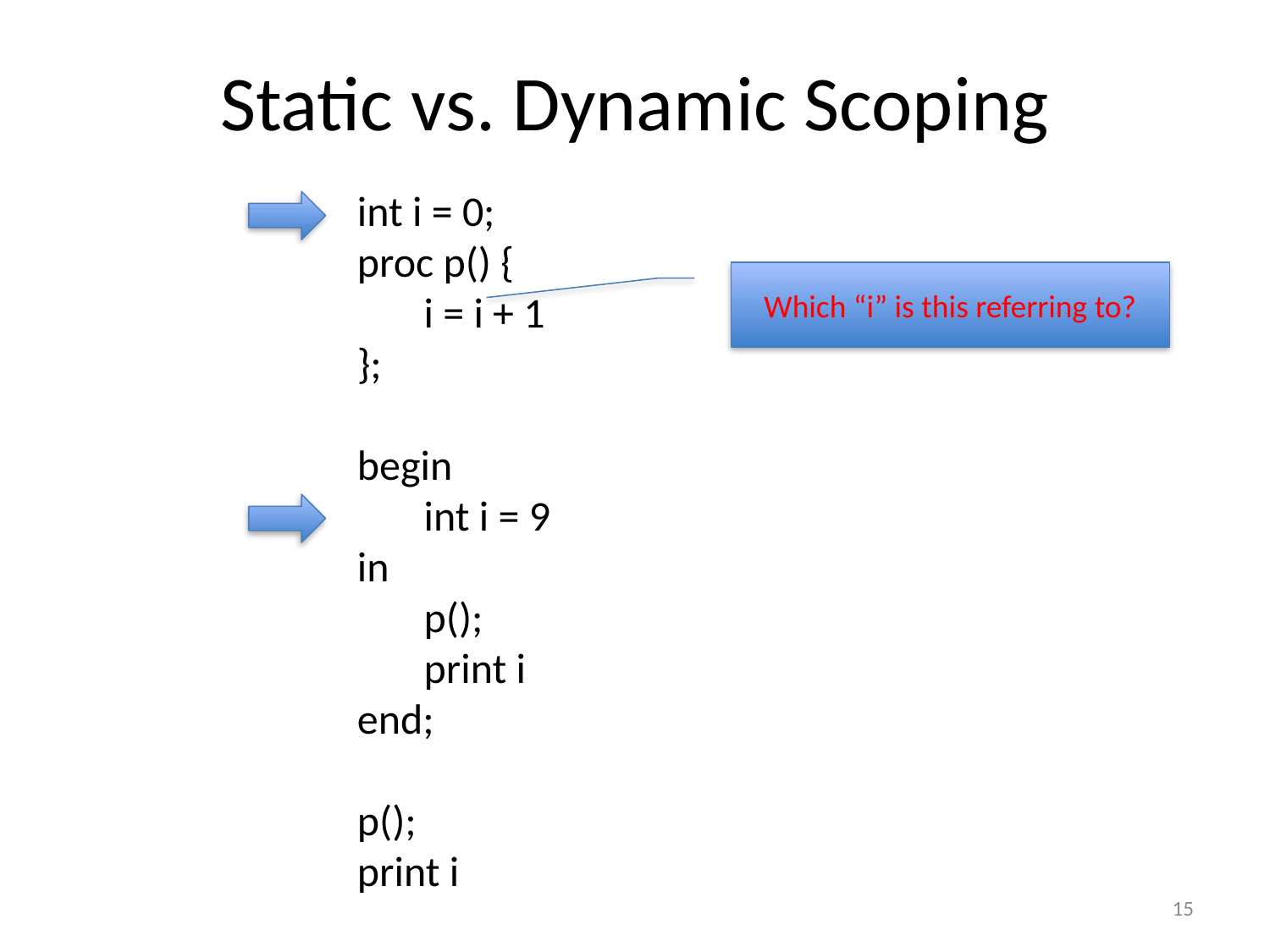

# Static vs. Dynamic Scoping
int i = 0;
proc p() {
       i = i + 1
};

begin
       int i = 9
in
       p();
       print i
end;

p();
print i

Which “i” is this referring to?

15